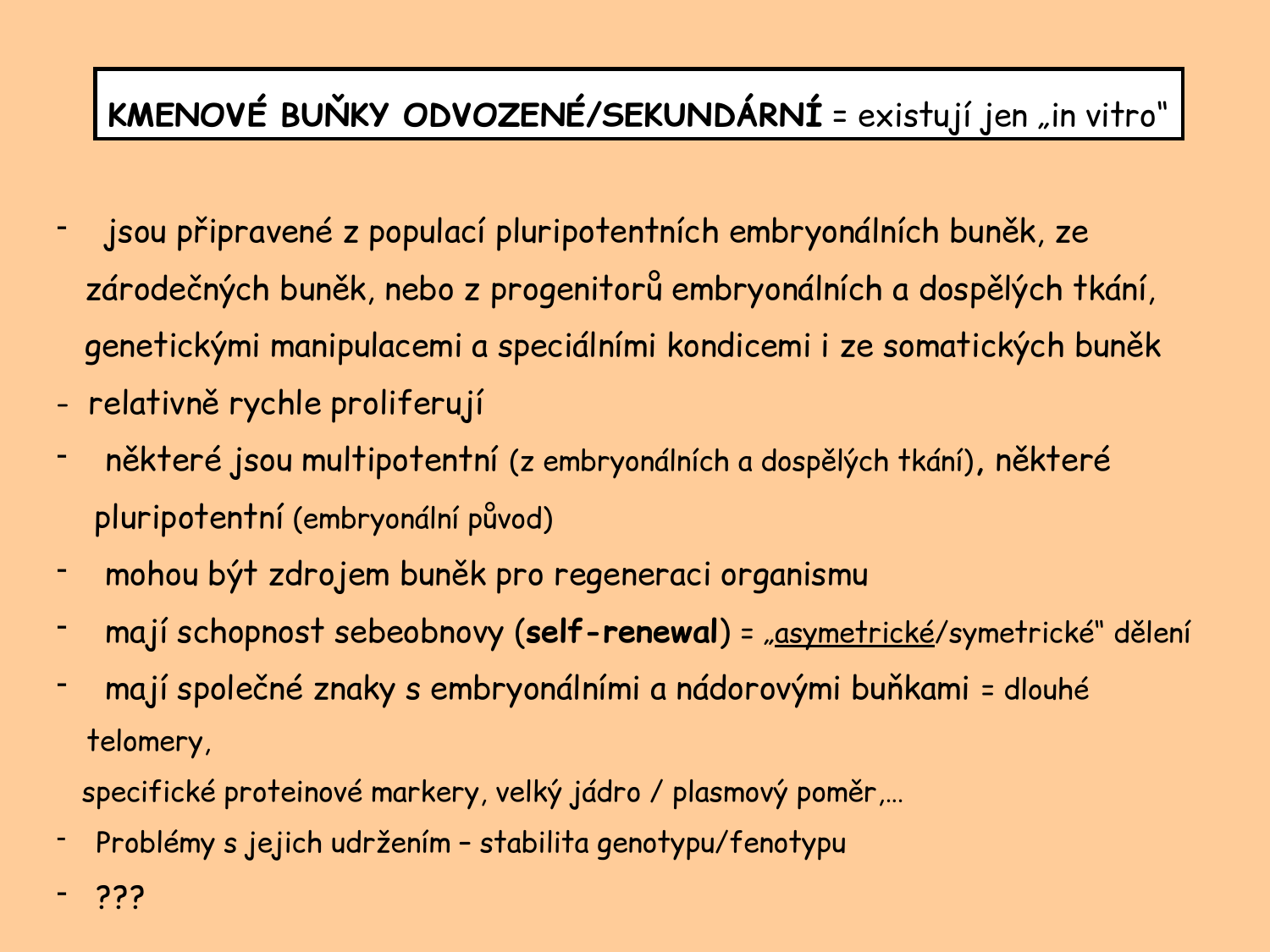

KMENOVÉ BUŇKY ODVOZENÉ/SEKUNDÁRNÍ = existují jen „in vitro“
  jsou připravené z populací pluripotentních embryonálních buněk, ze
   zárodečných buněk, nebo z progenitorů embryonálních a dospělých tkání,
   genetickými manipulacemi a speciálními kondicemi i ze somatických buněk
-  relativně rychle proliferují
  některé jsou multipotentní (z embryonálních a dospělých tkání), některé
    pluripotentní (embryonální původ)
  mohou být zdrojem buněk pro regeneraci organismu
  mají schopnost sebeobnovy (self-renewal) = „asymetrické/symetrické“ dělení
  mají společné znaky s embryonálními a nádorovými buňkami = dlouhé telomery,
   specifické proteinové markery, velký jádro / plasmový poměr,…
Problémy s jejich udržením – stabilita genotypu/fenotypu
???